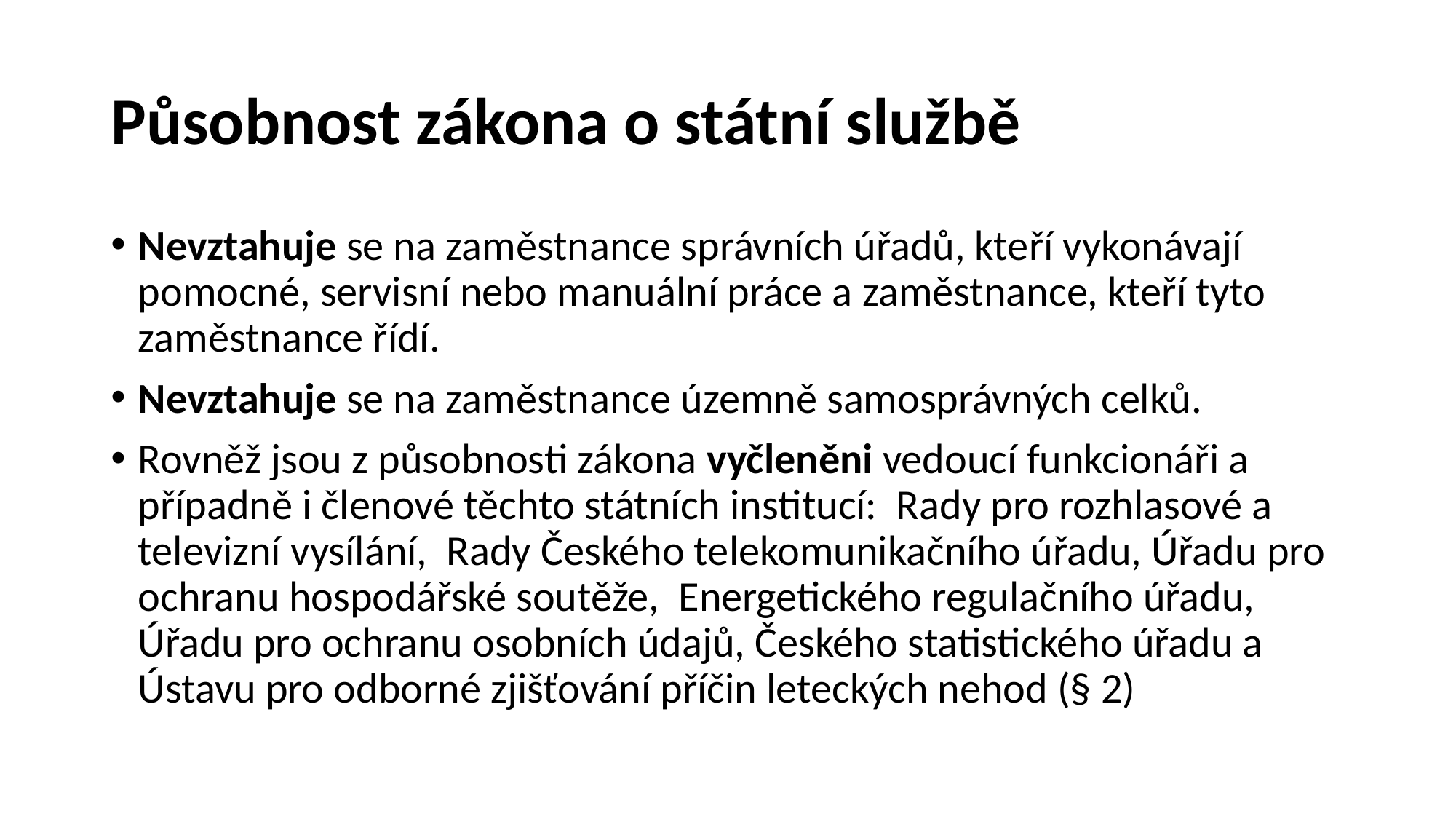

# Působnost zákona o státní službě
Nevztahuje se na zaměstnance správních úřadů, kteří vykonávají pomocné, servisní nebo manuální práce a zaměstnance, kteří tyto zaměstnance řídí.
Nevztahuje se na zaměstnance územně samosprávných celků.
Rovněž jsou z působnosti zákona vyčleněni vedoucí funkcionáři a případně i členové těchto státních institucí:  Rady pro rozhlasové a televizní vysílání,  Rady Českého telekomunikačního úřadu, Úřadu pro ochranu hospodářské soutěže,  Energetického regulačního úřadu, Úřadu pro ochranu osobních údajů, Českého statistického úřadu a Ústavu pro odborné zjišťování příčin leteckých nehod (§ 2)